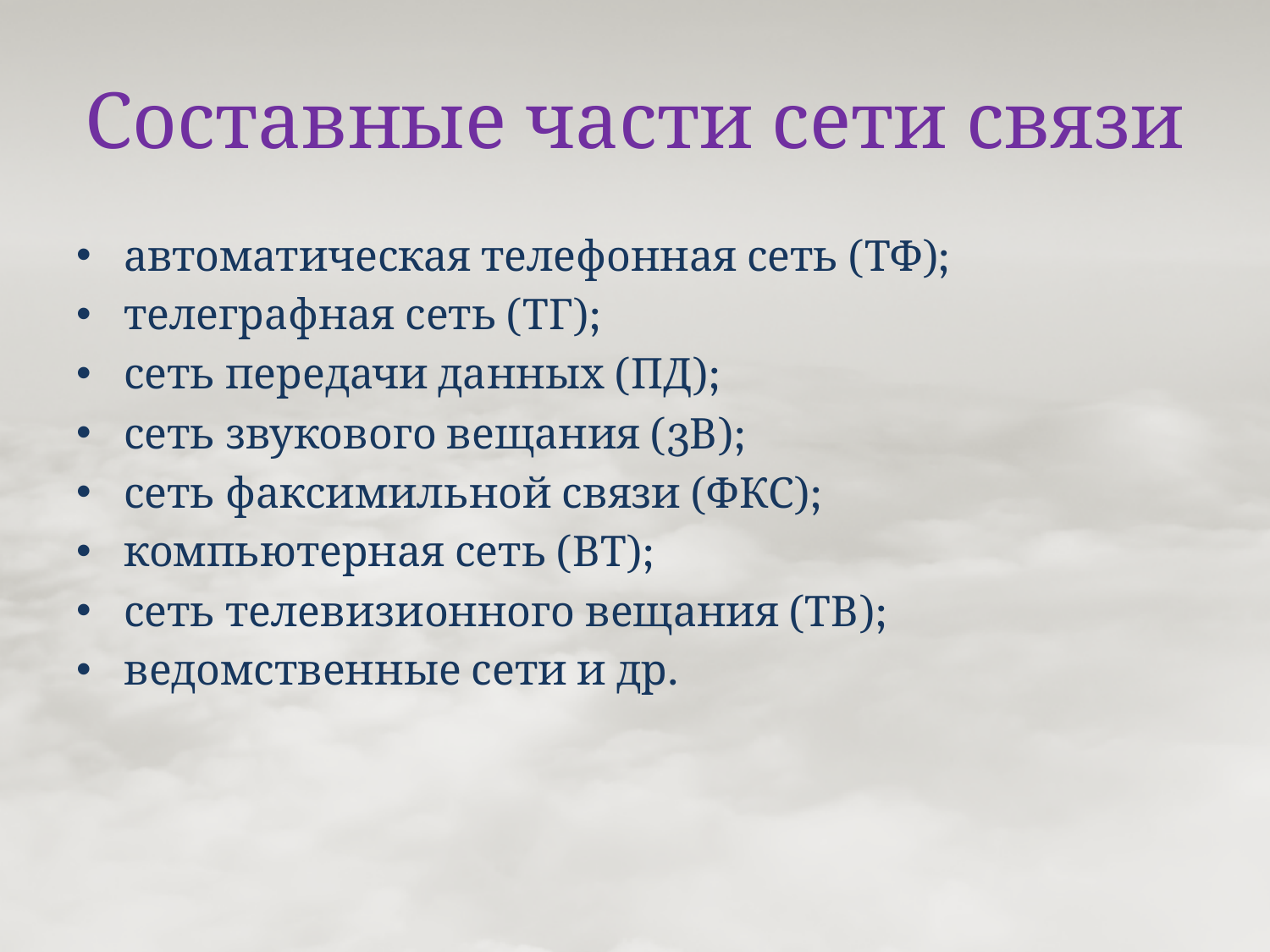

# Составные части сети связи
автоматическая телефонная сеть (ТФ);
телеграфная сеть (ТГ);
сеть передачи данных (ПД);
сеть звукового вещания (3В);
сеть факсимильной связи (ФКС);
компьютерная сеть (ВТ);
сеть телевизионного вещания (ТВ);
ведомственные сети и др.